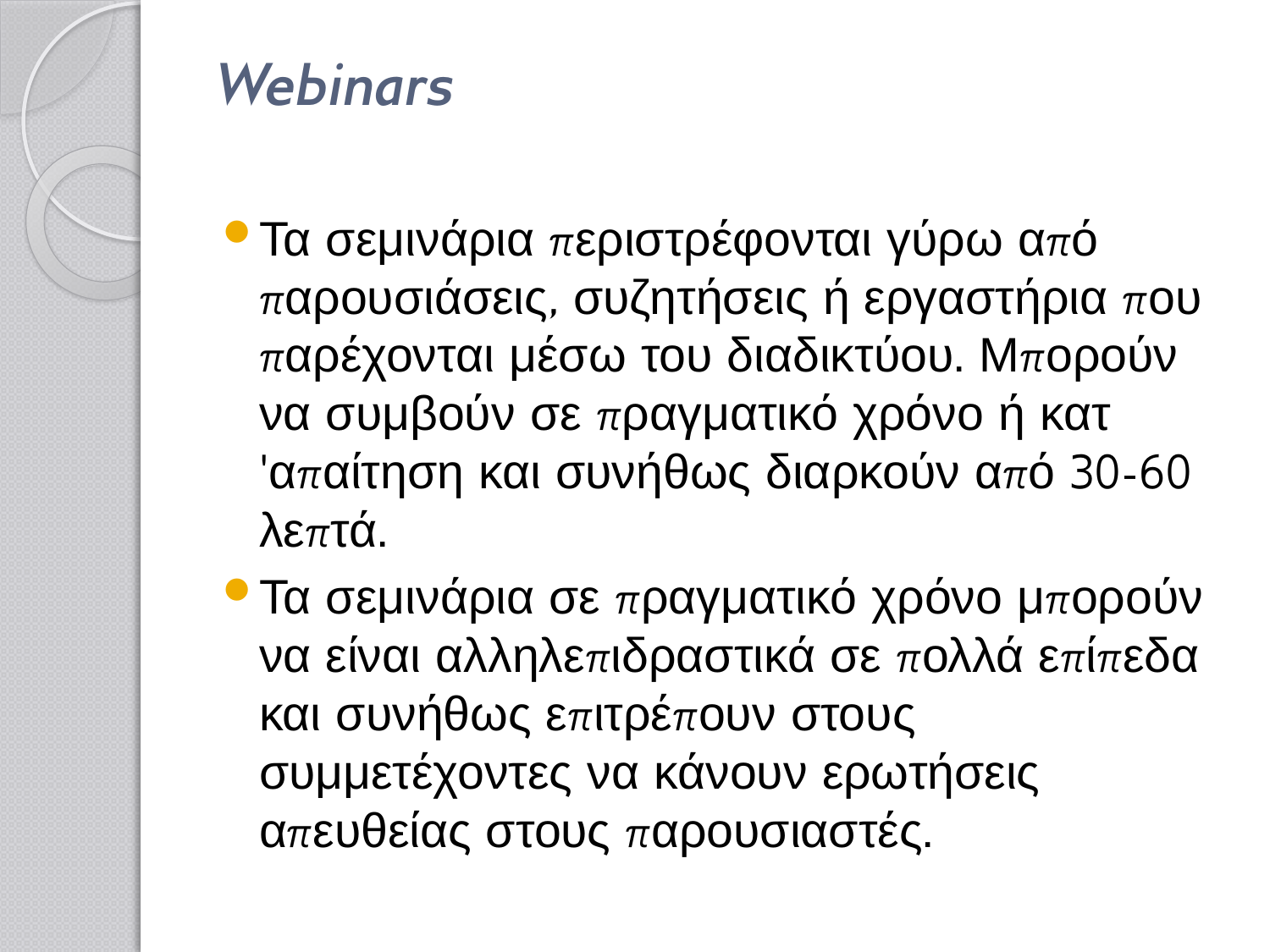

# Webinars
Τα σεμινάρια περιστρέφονται γύρω από παρουσιάσεις, συζητήσεις ή εργαστήρια που παρέχονται μέσω του διαδικτύου. Μπορούν να συμβούν σε πραγματικό χρόνο ή κατ 'απαίτηση και συνήθως διαρκούν από 30-60 λεπτά.
Τα σεμινάρια σε πραγματικό χρόνο μπορούν να είναι αλληλεπιδραστικά σε πολλά επίπεδα και συνήθως επιτρέπουν στους συμμετέχοντες να κάνουν ερωτήσεις απευθείας στους παρουσιαστές.